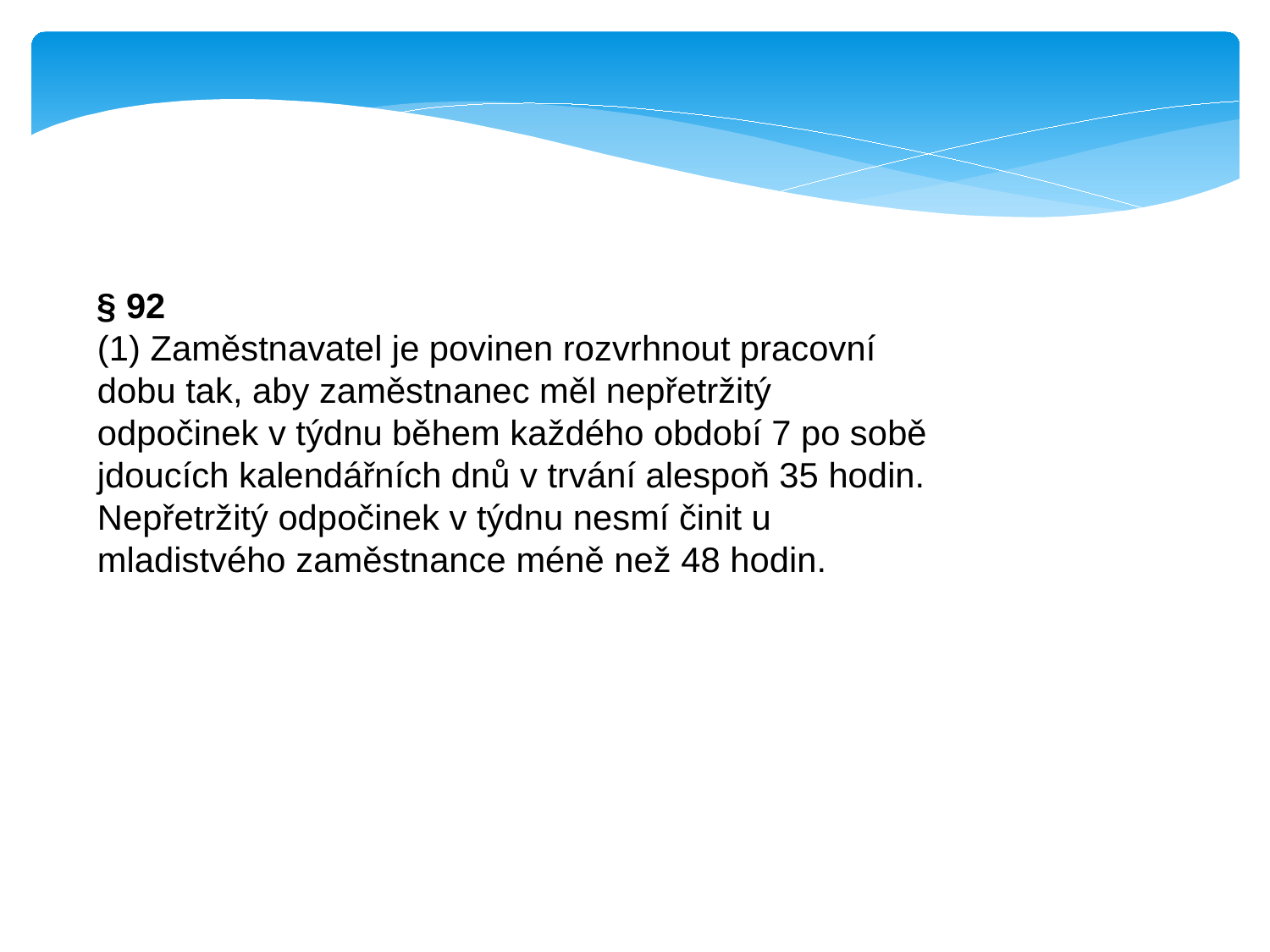

§ 92
(1) Zaměstnavatel je povinen rozvrhnout pracovní dobu tak, aby zaměstnanec měl nepřetržitý odpočinek v týdnu během každého období 7 po sobě jdoucích kalendářních dnů v trvání alespoň 35 hodin. Nepřetržitý odpočinek v týdnu nesmí činit u mladistvého zaměstnance méně než 48 hodin.